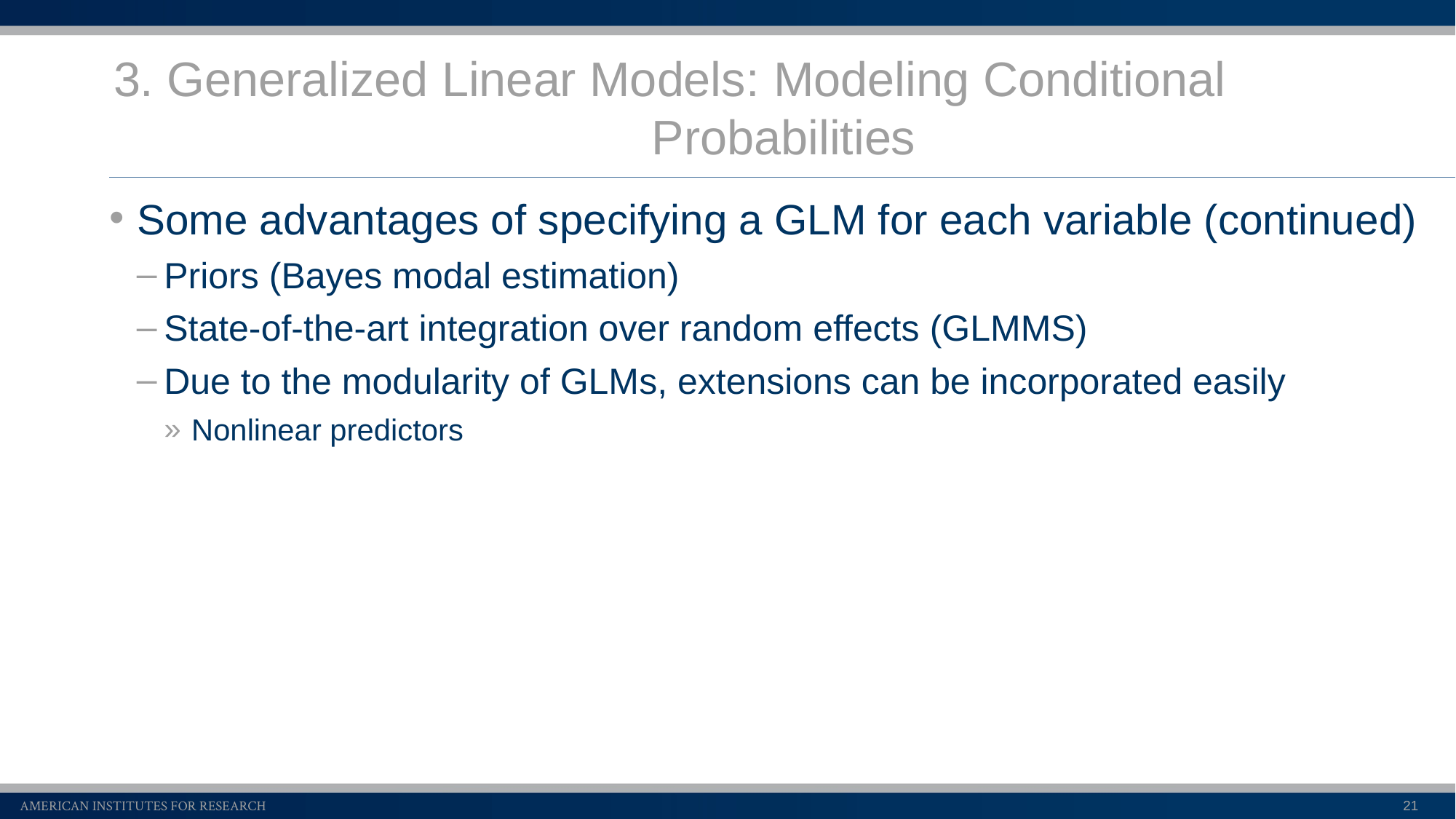

# 3. Generalized Linear Models: Modeling Conditional                  Probabilities
Some advantages of specifying a GLM for each variable (continued)
Priors (Bayes modal estimation)
State-of-the-art integration over random effects (GLMMS)
Due to the modularity of GLMs, extensions can be incorporated easily
Nonlinear predictors

21